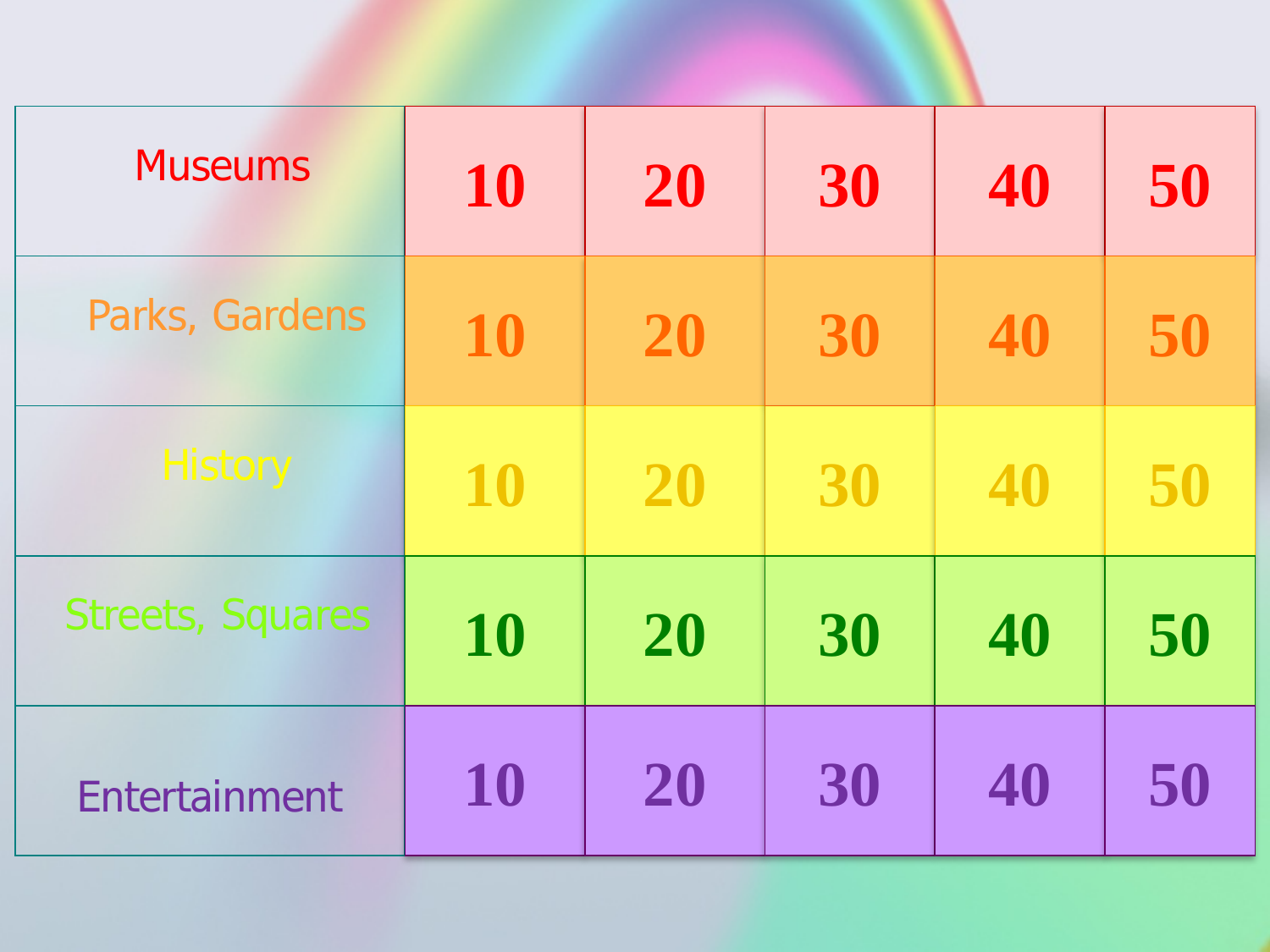

| Museums |  |  |  |  |  |
| --- | --- | --- | --- | --- | --- |
| Parks, Gardens |  |  |  |  |  |
| History |  |  |  |  |  |
| Streets, Squares |  |  |  |  |  |
| Entertainment |  |  |  |  |  |
10
20
30
40
50
10
20
30
40
50
10
20
30
40
50
10
20
30
40
50
10
20
30
40
50